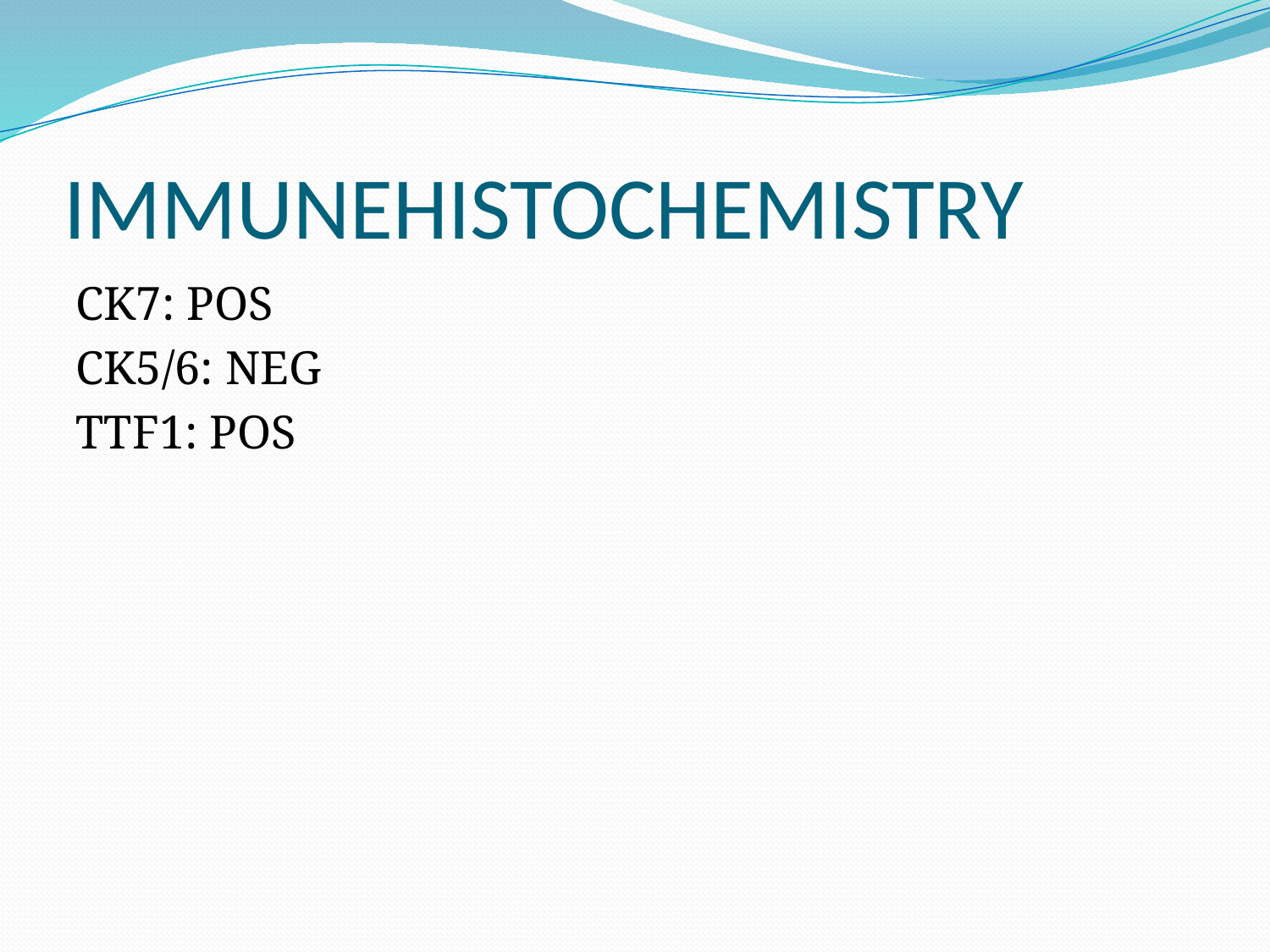

# IMMUNEHISTOCHEMISTRY
CK7: POS
CK5/6: NEG
TTF1: POS